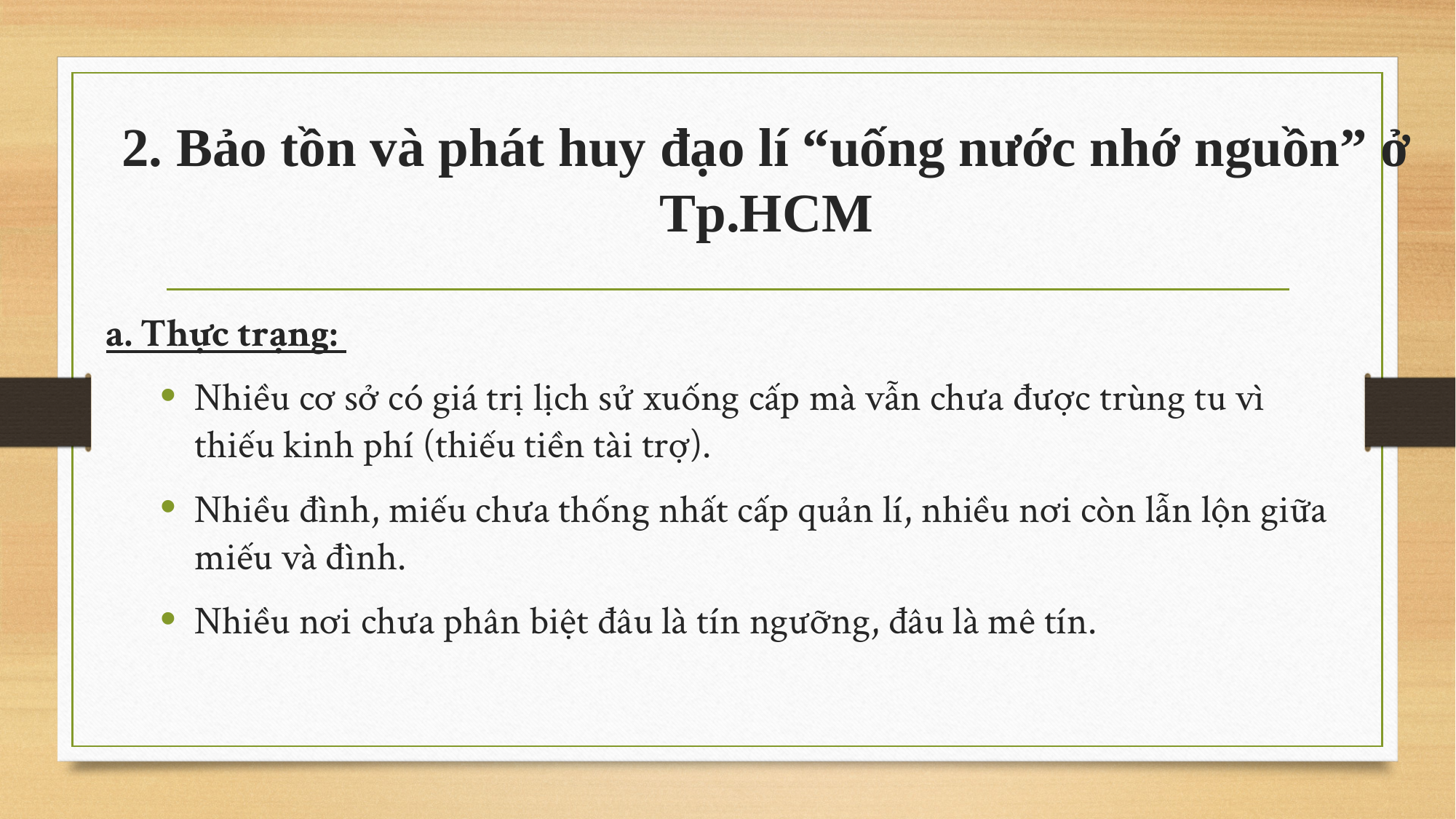

# 2. Bảo tồn và phát huy đạo lí “uống nước nhớ nguồn” ở Tp.HCM
a. Thực trạng:
Nhiều cơ sở có giá trị lịch sử xuống cấp mà vẫn chưa được trùng tu vì thiếu kinh phí (thiếu tiền tài trợ).
Nhiều đình, miếu chưa thống nhất cấp quản lí, nhiều nơi còn lẫn lộn giữa miếu và đình.
Nhiều nơi chưa phân biệt đâu là tín ngưỡng, đâu là mê tín.